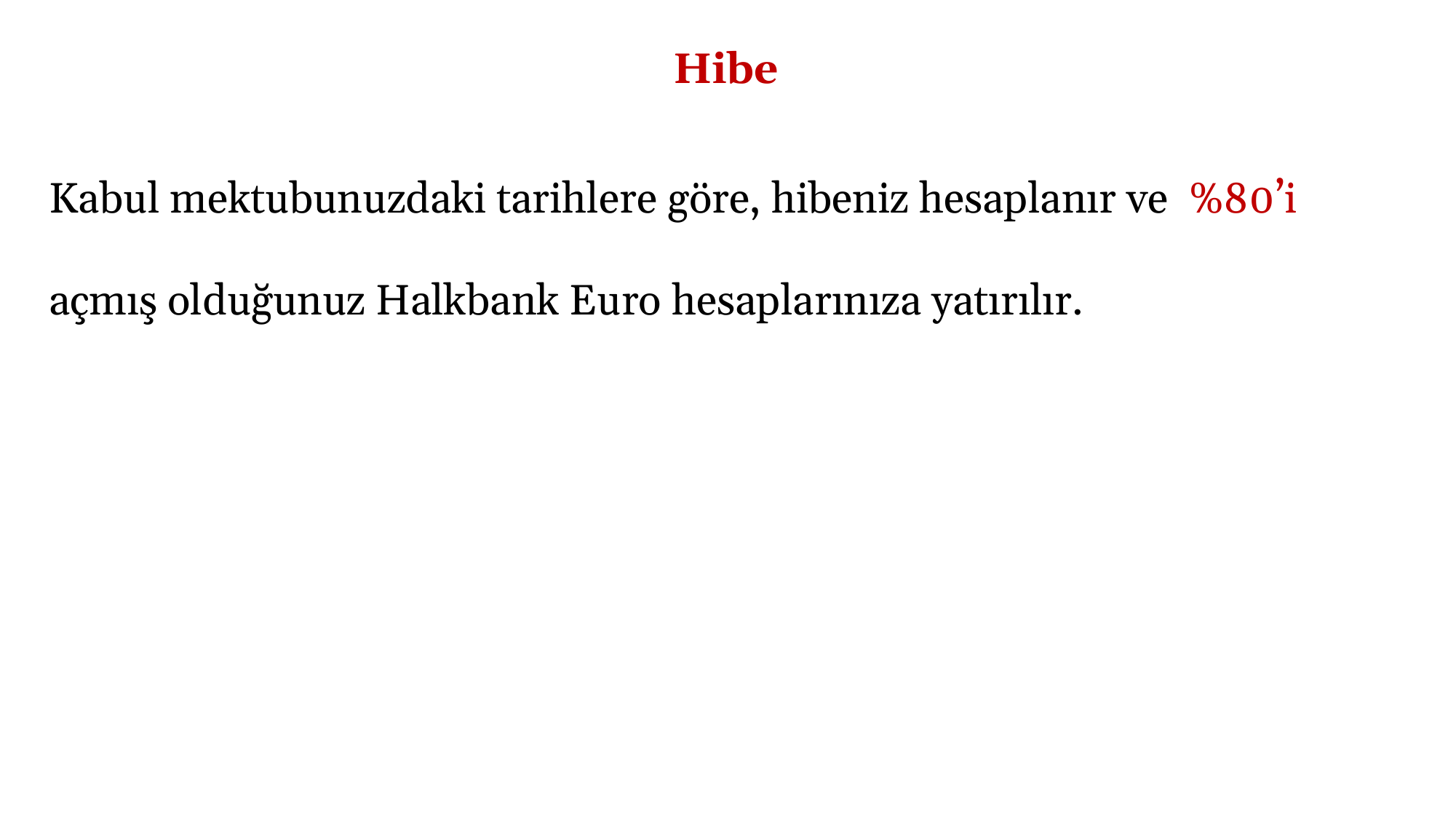

Hibe
Kabul mektubunuzdaki tarihlere göre, hibeniz hesaplanır ve  %80’i açmış olduğunuz Halkbank Euro hesaplarınıza yatırılır.